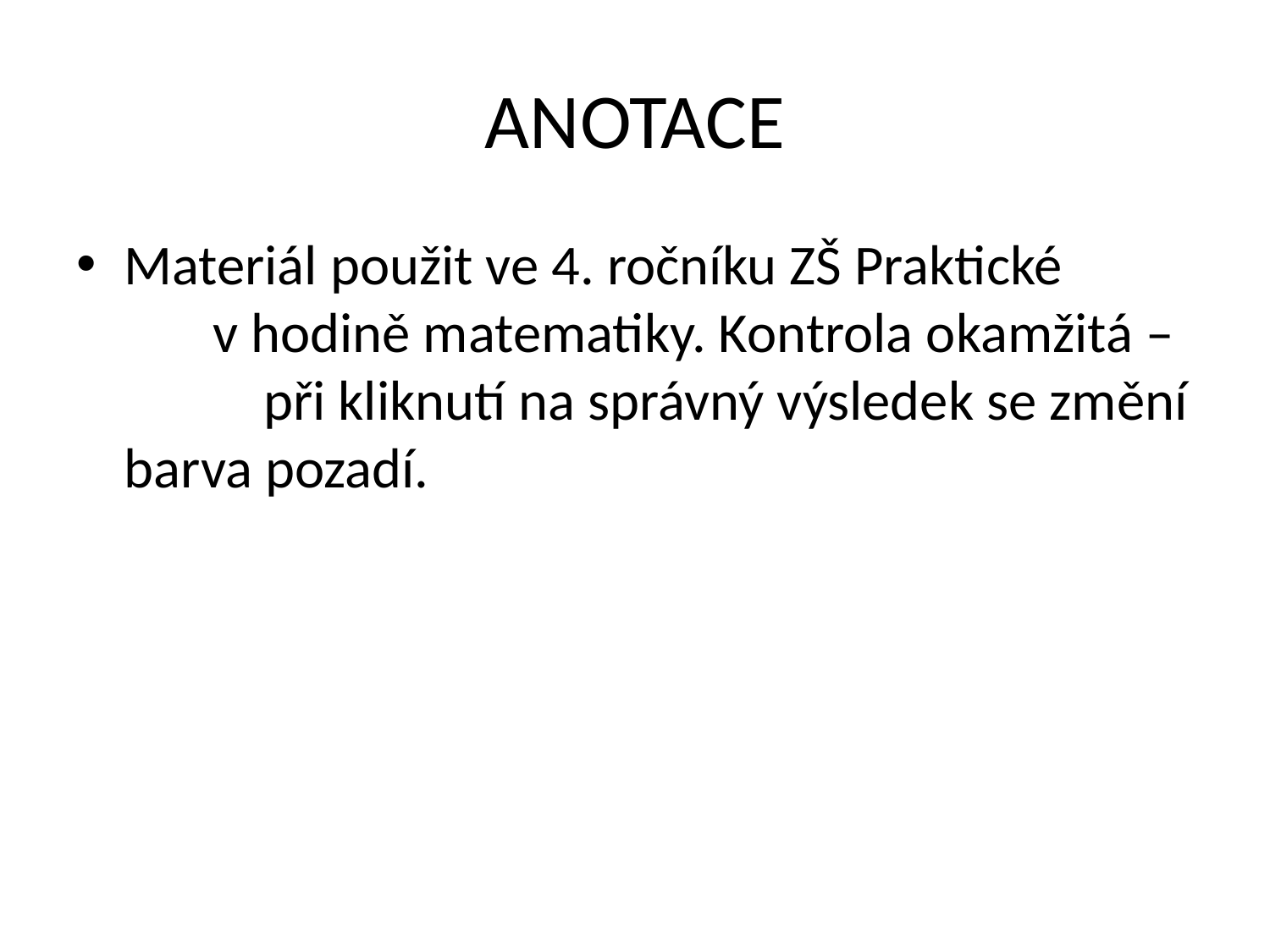

# ANOTACE
Materiál použit ve 4. ročníku ZŠ Praktické                  v hodině matematiky. Kontrola okamžitá –             při kliknutí na správný výsledek se změní barva pozadí.